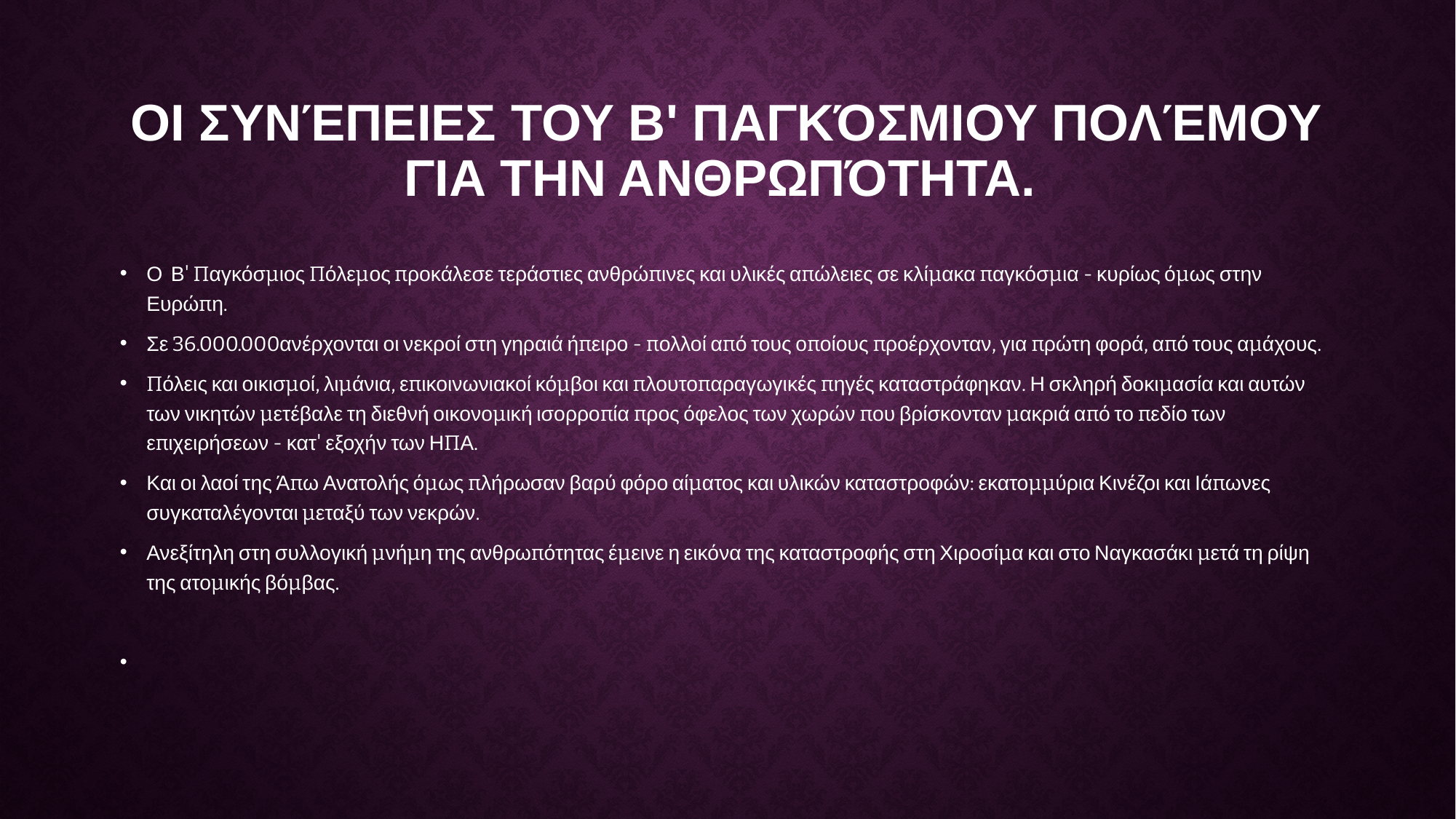

# Οι συνέπειες του Β' Παγκόσμιου Πολέμου για την ανθρωπότητα.
Ο  Β' Παγκόσμιος Πόλεμος προκάλεσε τεράστιες ανθρώπινες και υλικές απώλειες σε κλίμακα παγκόσμια - κυρίως όμως στην Ευρώπη.
Σε 36.000.000ανέρχονται οι νεκροί στη γηραιά ήπειρο - πολλοί από τους οποίους προέρχονταν, για πρώτη φορά, από τους αμάχους.
Πόλεις και οικισμοί, λιμάνια, επικοινωνιακοί κόμβοι και πλουτοπαραγωγικές πηγές καταστράφηκαν. Η σκληρή δοκιμασία και αυτών των νικητών μετέβαλε τη διεθνή οικονομική ισορροπία προς όφελος των χωρών που βρίσκονταν μακριά από το πεδίο των επιχειρήσεων - κατ' εξοχήν των ΗΠΑ.
Και οι λαοί της Άπω Ανατολής όμως πλήρωσαν βαρύ φόρο αίματος και υλικών καταστροφών: εκατομμύρια Κινέζοι και Ιάπωνες συγκαταλέγονται μεταξύ των νεκρών.
Ανεξίτηλη στη συλλογική μνήμη της ανθρωπότητας έμεινε η εικόνα της καταστροφής στη Χιροσίμα και στο Ναγκασάκι μετά τη ρίψη της ατομικής βόμβας.